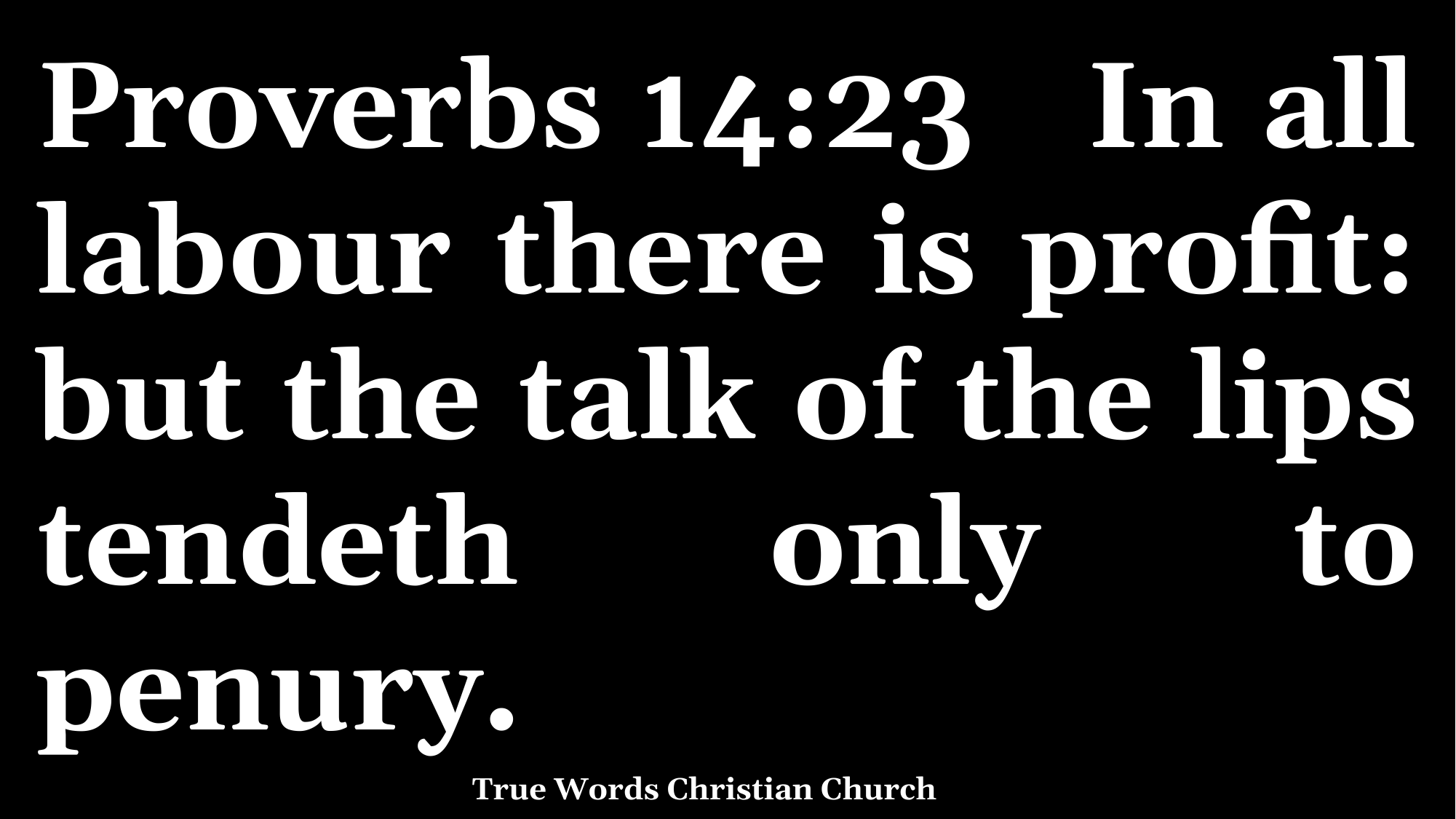

Proverbs 14:23   In all labour there is profit: but the talk of the lips tendeth only to penury.
True Words Christian Church